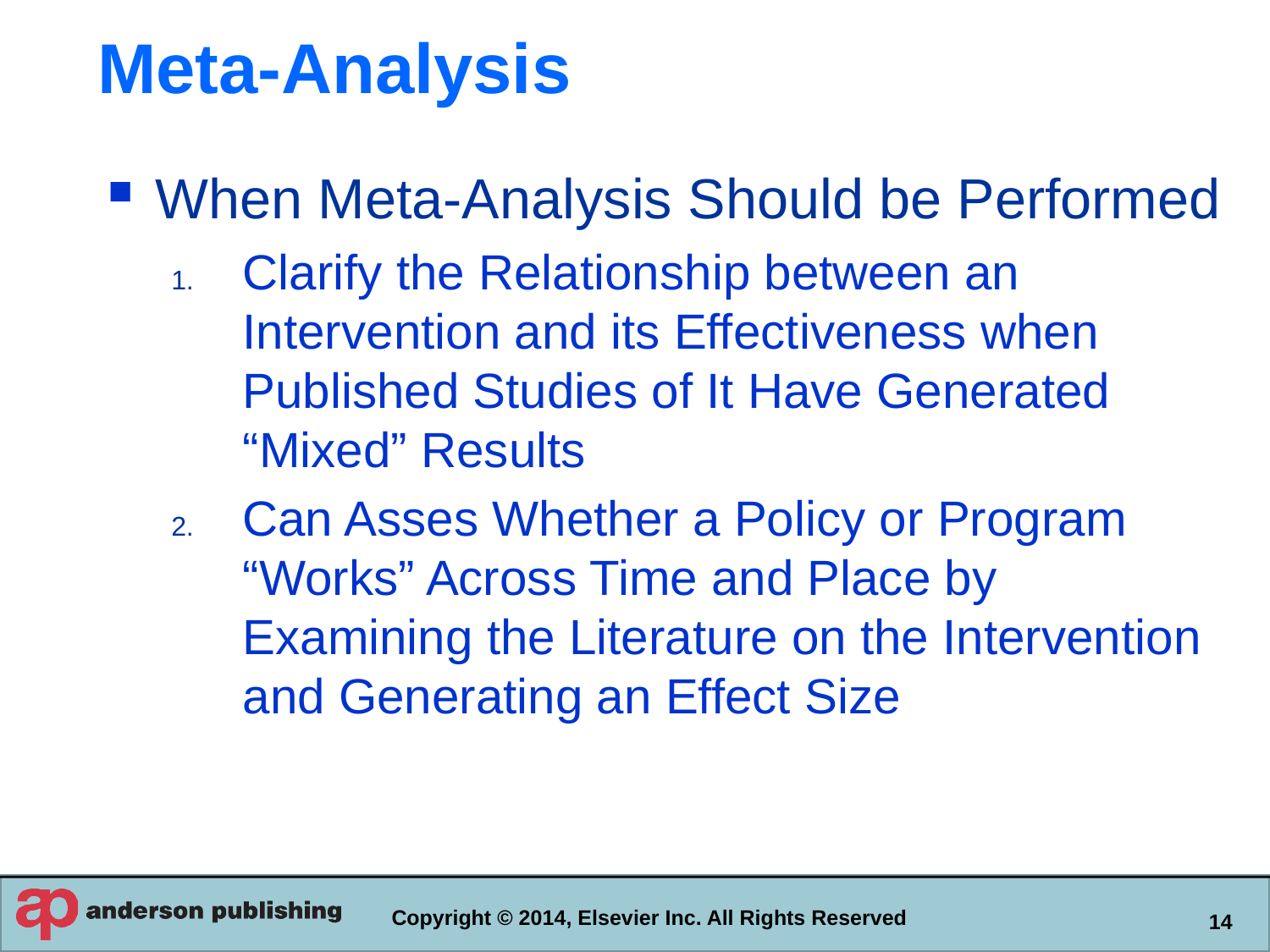

# Meta-Analysis
When Meta-Analysis Should be Performed
Clarify the Relationship between an Intervention and its Effectiveness when Published Studies of It Have Generated “Mixed” Results
Can Asses Whether a Policy or Program “Works” Across Time and Place by Examining the Literature on the Intervention and Generating an Effect Size

Copyright © 2014, Elsevier Inc. All Rights Reserved